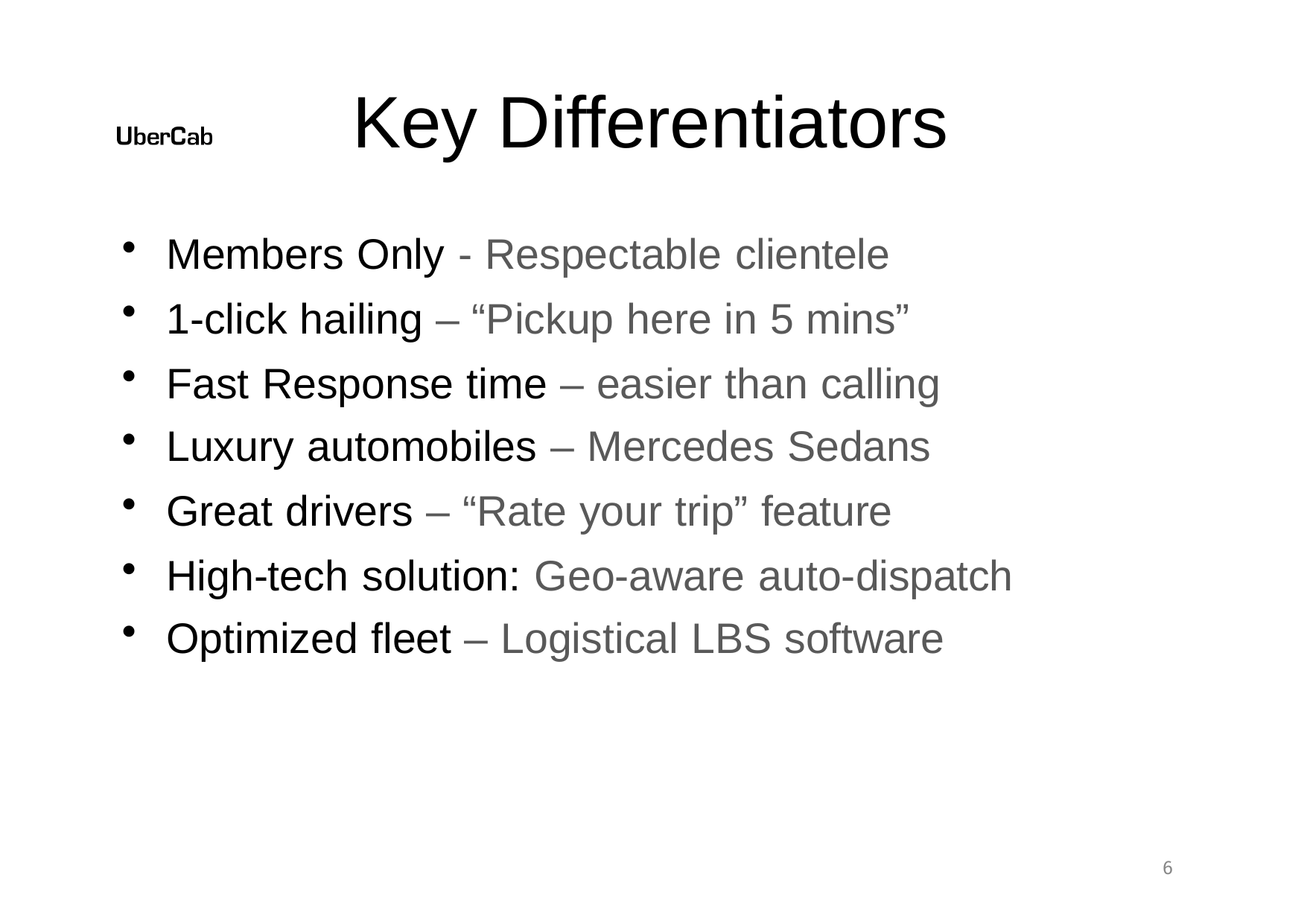

# Key Differentiators
Members Only - Respectable clientele
1-click hailing – “Pickup here in 5 mins”
Fast Response time – easier than calling
Luxury automobiles – Mercedes Sedans
Great drivers – “Rate your trip” feature
High-tech solution: Geo-aware auto-dispatch
Optimized fleet – Logistical LBS software
6